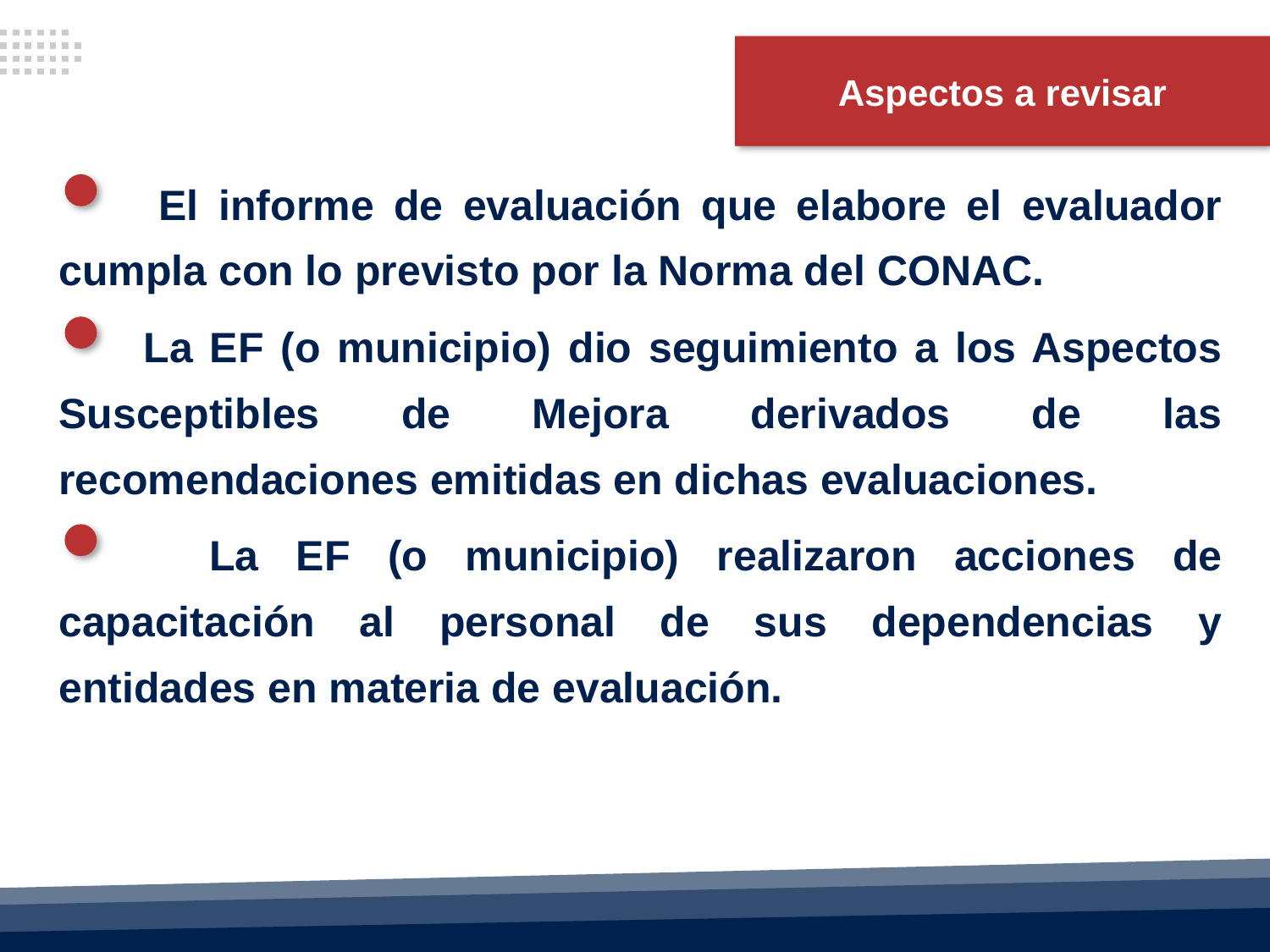

Aspectos a revisar
     El informe de evaluación que elabore el evaluador cumpla con lo previsto por la Norma del CONAC.
     La EF (o municipio) dio seguimiento a los Aspectos Susceptibles de Mejora derivados de las recomendaciones emitidas en dichas evaluaciones.
    La EF (o municipio) realizaron acciones de capacitación al personal de sus dependencias y entidades en materia de evaluación.

ASF | 9